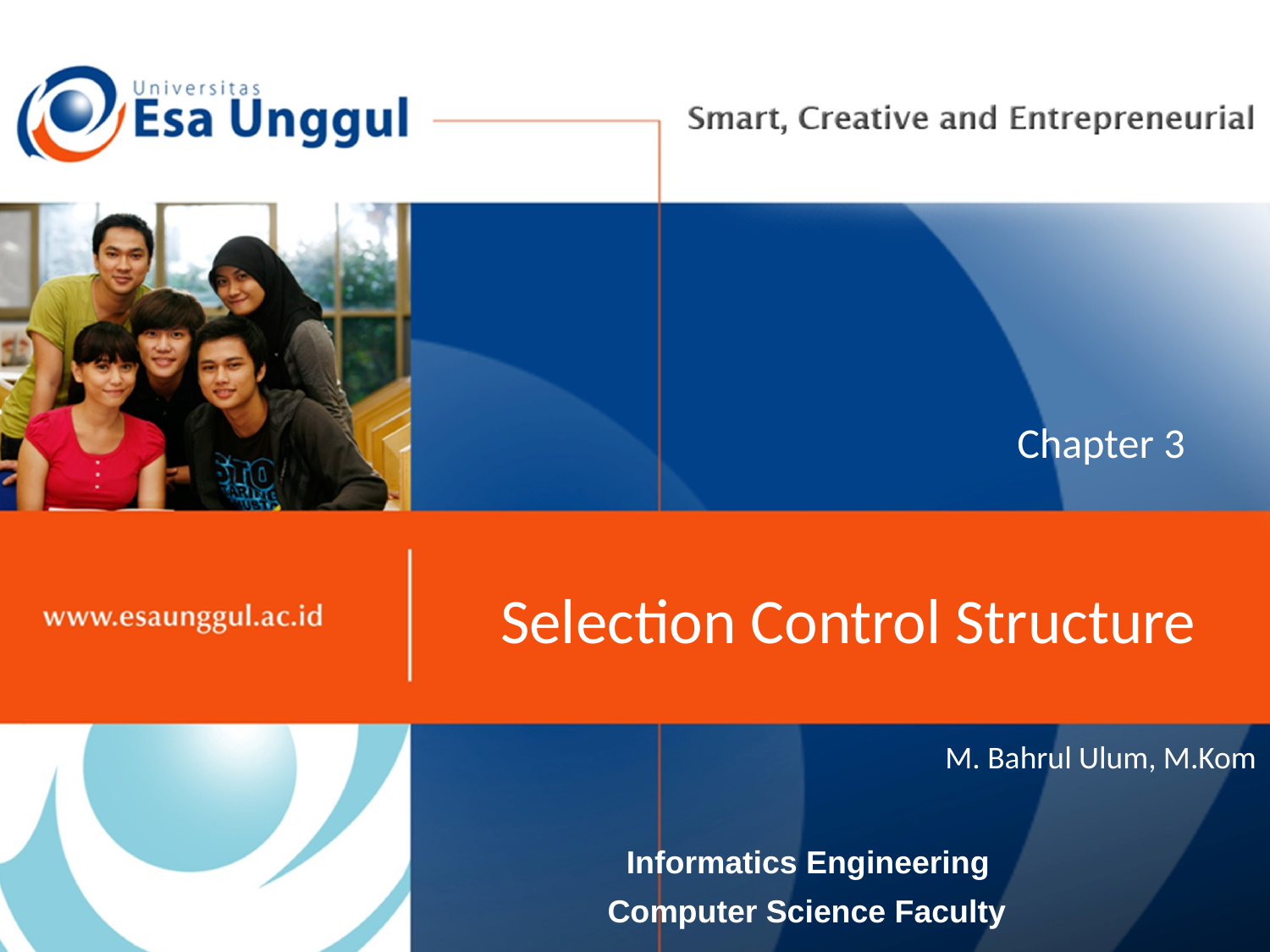

Chapter 3

# Selection Control Structure
M. Bahrul Ulum, M.Kom
Informatics Engineering
Computer Science Faculty